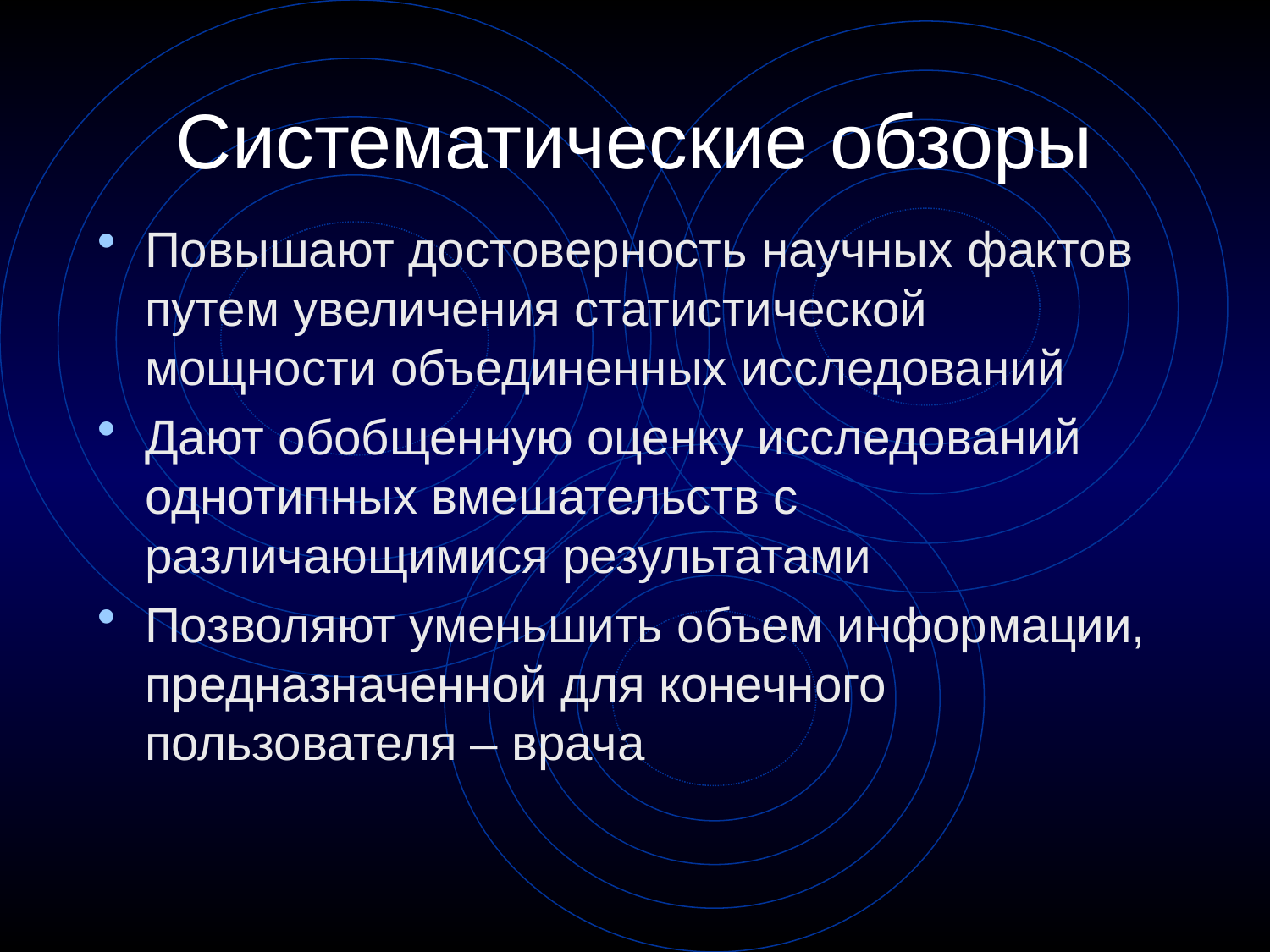

# Систематические обзоры
Повышают достоверность научных фактов путем увеличения статистической мощности объединенных исследований
Дают обобщенную оценку исследований однотипных вмешательств с различающимися результатами
Позволяют уменьшить объем информации, предназначенной для конечного пользователя – врача